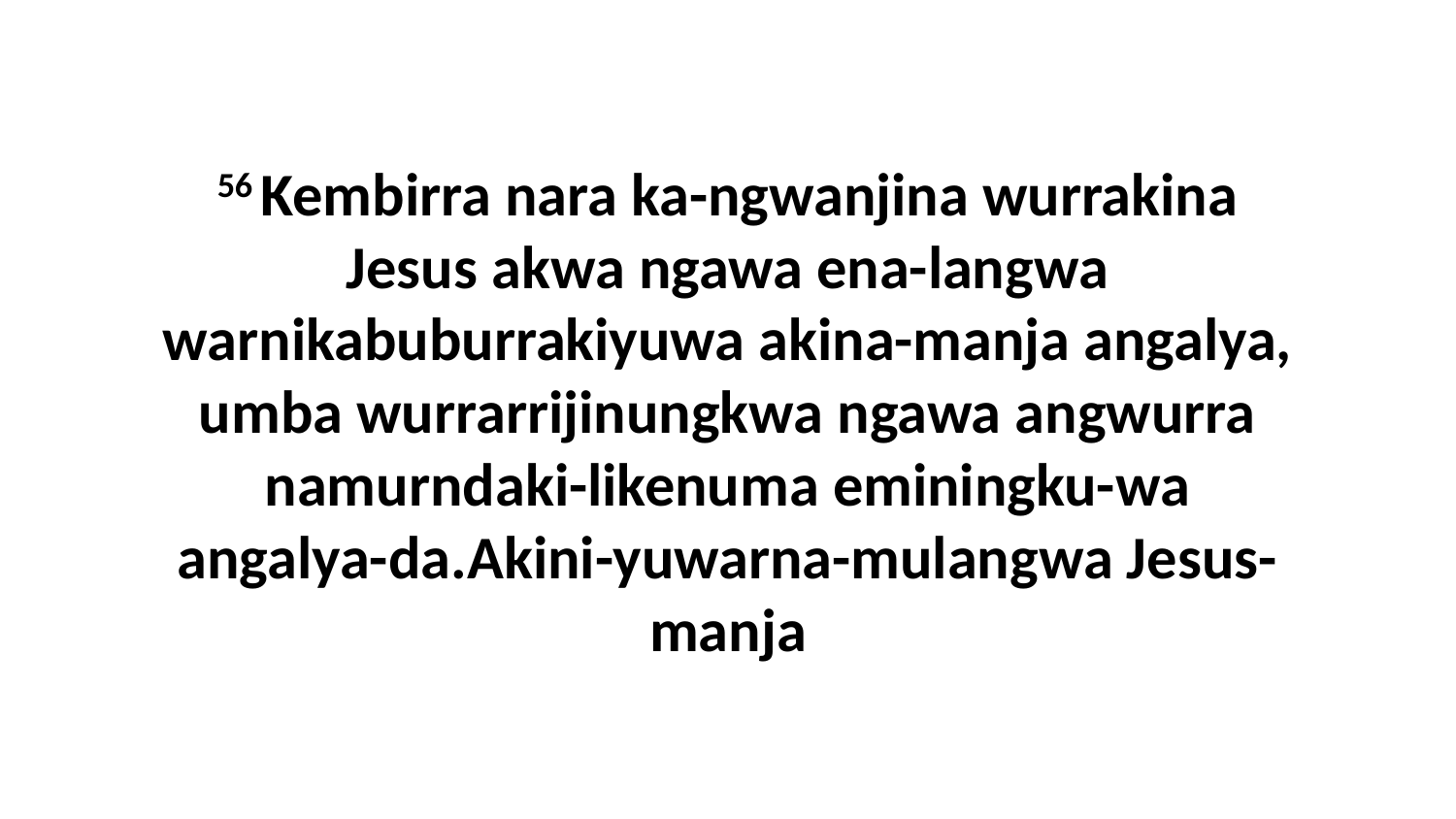

56 Kembirra nara ka-ngwanjina wurrakina Jesus akwa ngawa ena-langwa warnikabuburrakiyuwa akina-manja angalya, umba wurrarrijinungkwa ngawa angwurra namurndaki-likenuma eminingku-wa angalya-da.Akini-yuwarna-mulangwa Jesus-manja